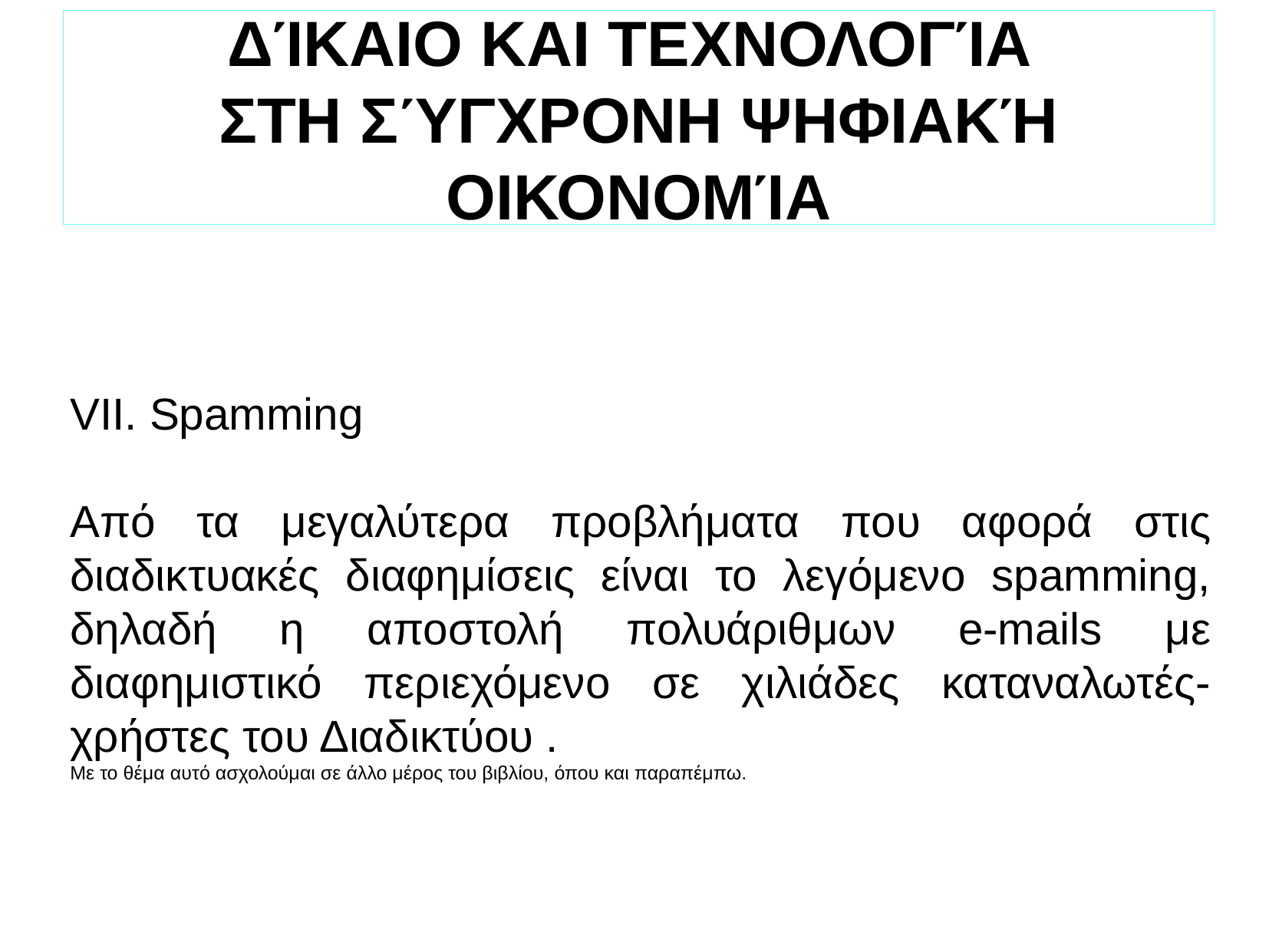

ΔΊΚΑΙΟ ΚΑΙ ΤΕΧΝΟΛΟΓΊΑ
ΣΤΗ ΣΎΓΧΡΟΝΗ ΨΗΦΙΑΚΉ ΟΙΚΟΝΟΜΊΑ
VII. Spamming

Από τα μεγαλύτερα προβλήματα που αφορά στις διαδικτυακές διαφημίσεις είναι το λεγόμενο spamming, δηλαδή η αποστολή πολυάριθμων e-mails με διαφημιστικό περιεχόμενο σε χιλιάδες καταναλωτές-χρήστες του Διαδικτύου .
Με το θέμα αυτό ασχολούμαι σε άλλο μέρος του βιβλίου, όπου και παραπέμπω.